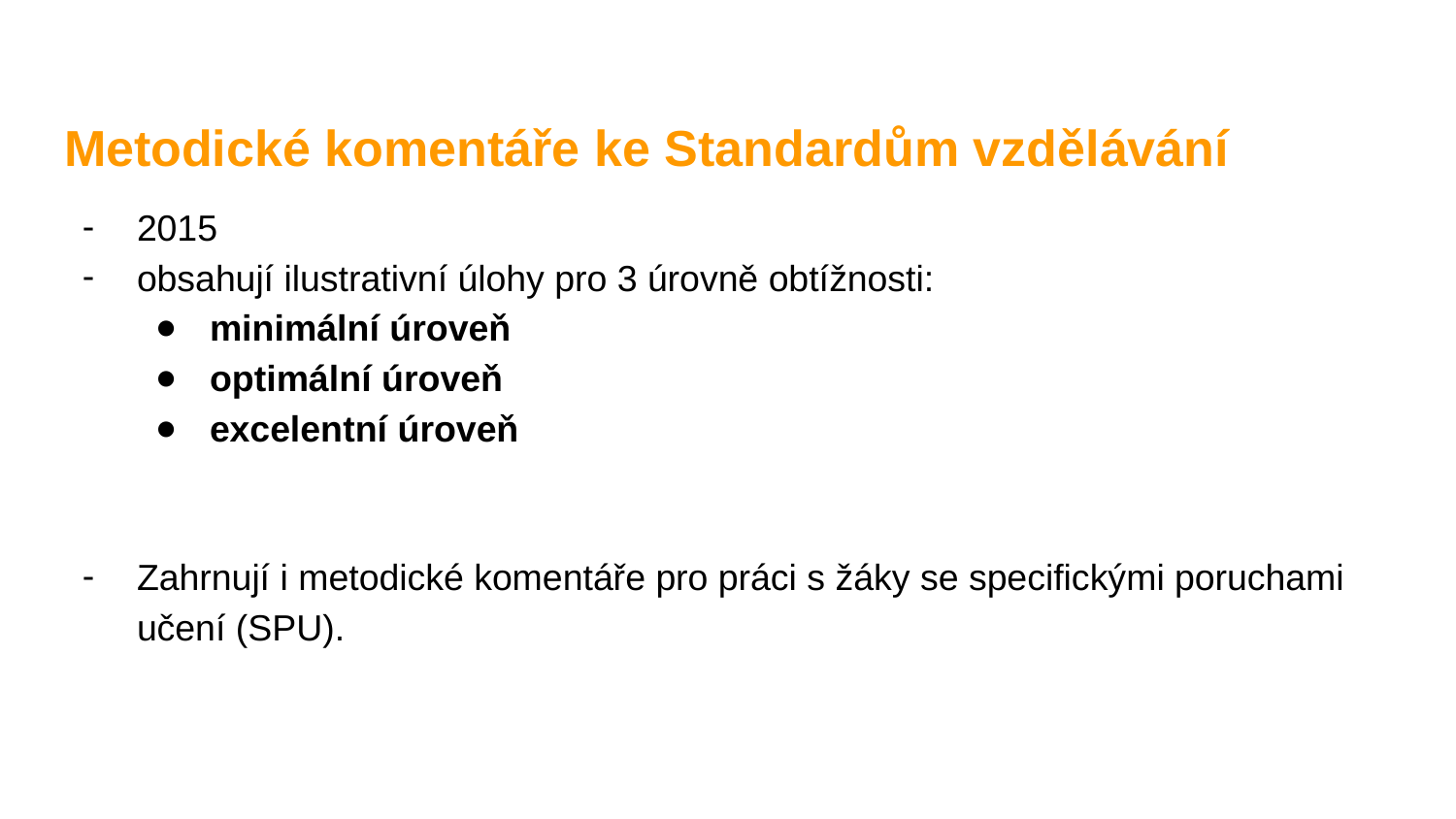

# Metodické komentáře ke Standardům vzdělávání

2015
obsahují ilustrativní úlohy pro 3 úrovně obtížnosti:
minimální úroveň
optimální úroveň
excelentní úroveň

Zahrnují i metodické komentáře pro práci s žáky se specifickými poruchami učení (SPU).